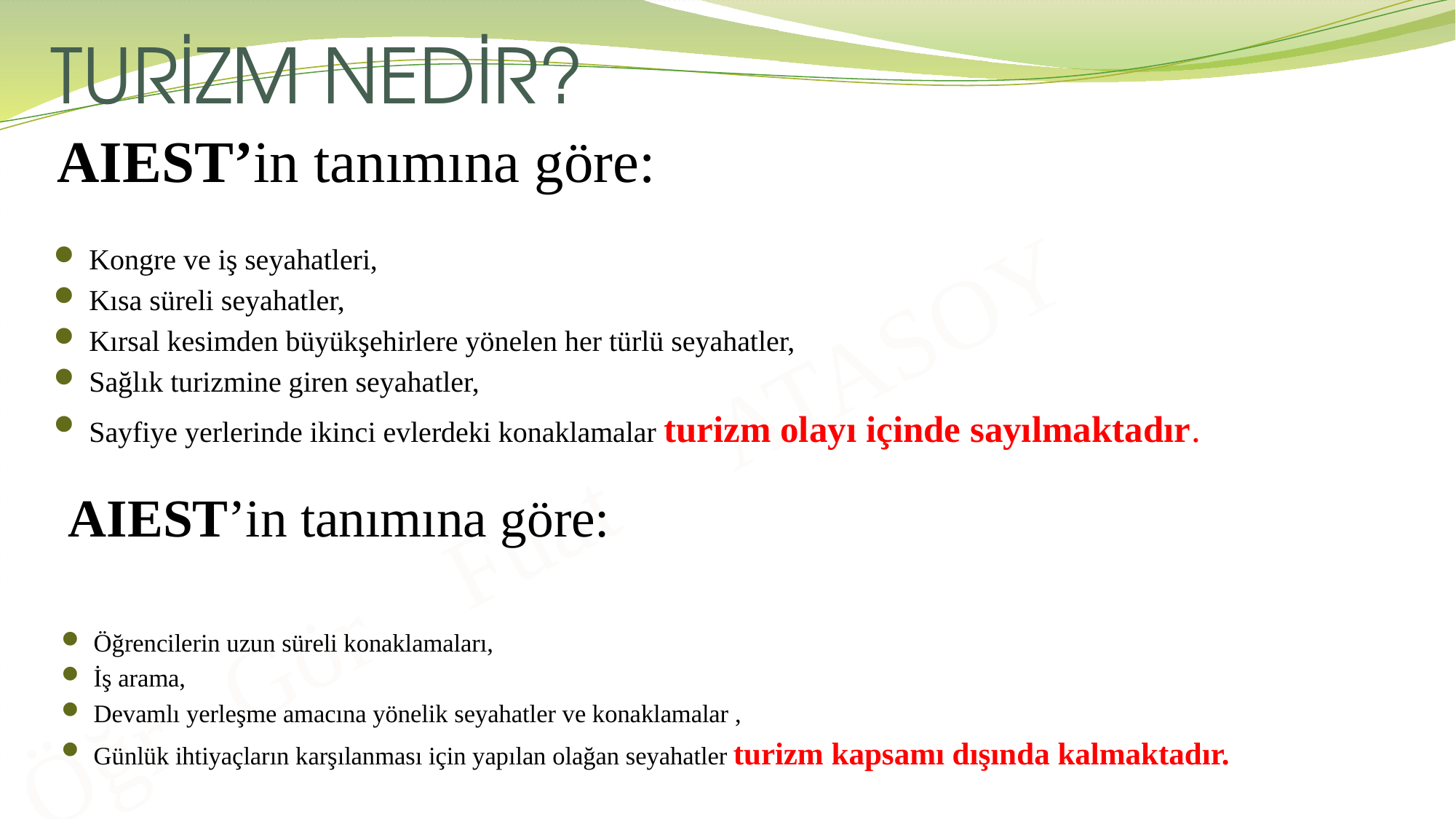

# TURİZM NEDİR?
 AIEST’in tanımına göre:

Kongre ve iş seyahatleri,
Kısa süreli seyahatler,
Kırsal kesimden büyükşehirlere yönelen her türlü seyahatler,
Sağlık turizmine giren seyahatler,
Sayfiye yerlerinde ikinci evlerdeki konaklamalar turizm olayı içinde sayılmaktadır.

 AIEST’in tanımına göre:

Öğrencilerin uzun süreli konaklamaları,
İş arama,
Devamlı yerleşme amacına yönelik seyahatler ve konaklamalar ,
Günlük ihtiyaçların karşılanması için yapılan olağan seyahatler turizm kapsamı dışında kalmaktadır.